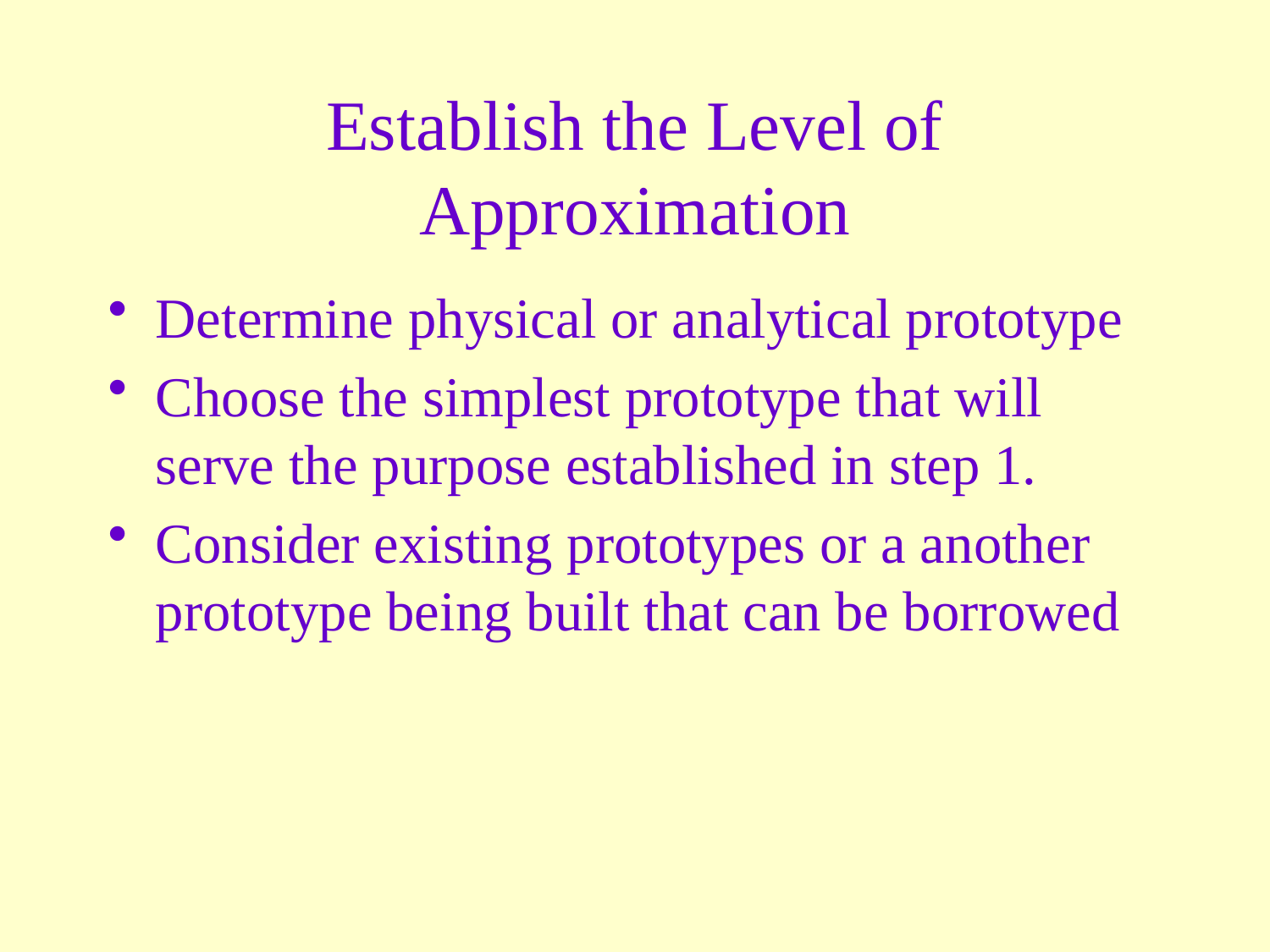

# Establish the Level of Approximation
Determine physical or analytical prototype
Choose the simplest prototype that will serve the purpose established in step 1.
Consider existing prototypes or a another prototype being built that can be borrowed